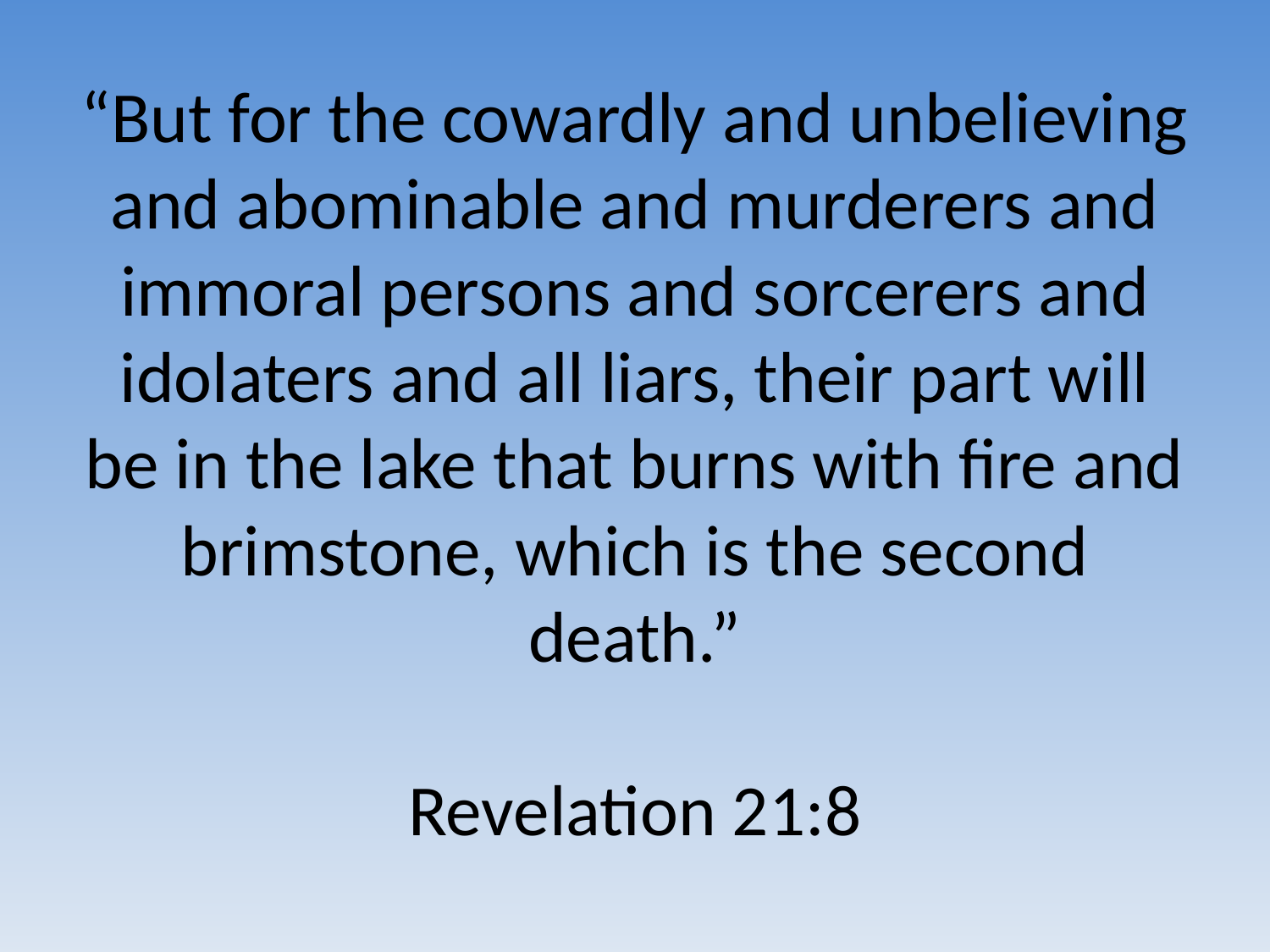

# “But for the cowardly and unbelieving and abominable and murderers and immoral persons and sorcerers and idolaters and all liars, their part will be in the lake that burns with fire and brimstone, which is the second death.” Revelation 21:8